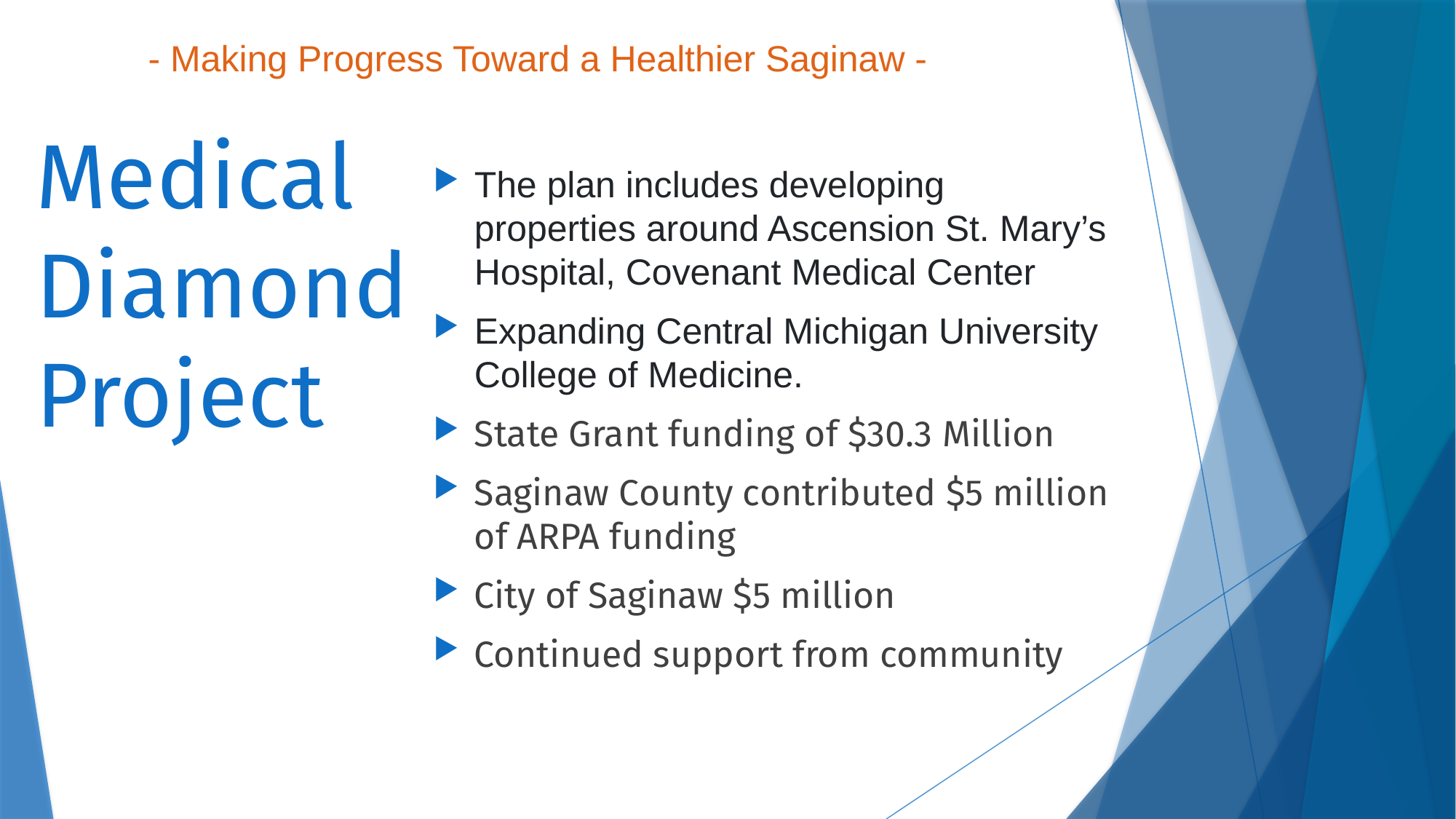

- Making Progress Toward a Healthier Saginaw -
# Medical Diamond Project
The plan includes developing properties around Ascension St. Mary’s Hospital, Covenant Medical Center
Expanding Central Michigan University College of Medicine.
State Grant funding of $30.3 Million
Saginaw County contributed $5 million of ARPA funding
City of Saginaw $5 million
Continued support from community